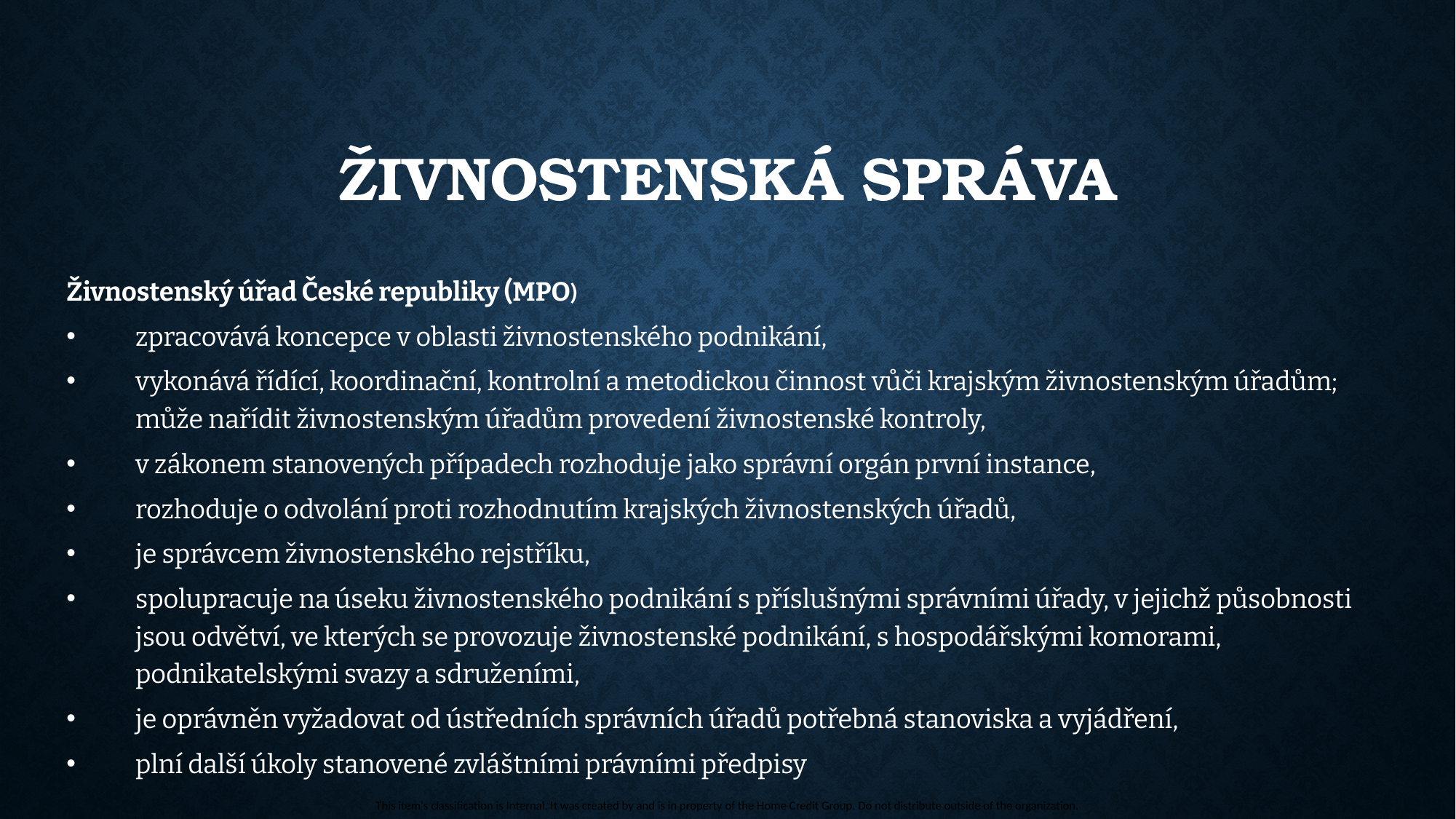

# Živnostenská správa
Živnostenský úřad České republiky (MPO)
zpracovává koncepce v oblasti živnostenského podnikání,
vykonává řídící, koordinační, kontrolní a metodickou činnost vůči krajským živnostenským úřadům; může nařídit živnostenským úřadům provedení živnostenské kontroly,
v zákonem stanovených případech rozhoduje jako správní orgán první instance,
rozhoduje o odvolání proti rozhodnutím krajských živnostenských úřadů,
je správcem živnostenského rejstříku,
spolupracuje na úseku živnostenského podnikání s příslušnými správními úřady, v jejichž působnosti jsou odvětví, ve kterých se provozuje živnostenské podnikání, s hospodářskými komorami, podnikatelskými svazy a sdruženími,
je oprávněn vyžadovat od ústředních správních úřadů potřebná stanoviska a vyjádření,
plní další úkoly stanovené zvláštními právními předpisy